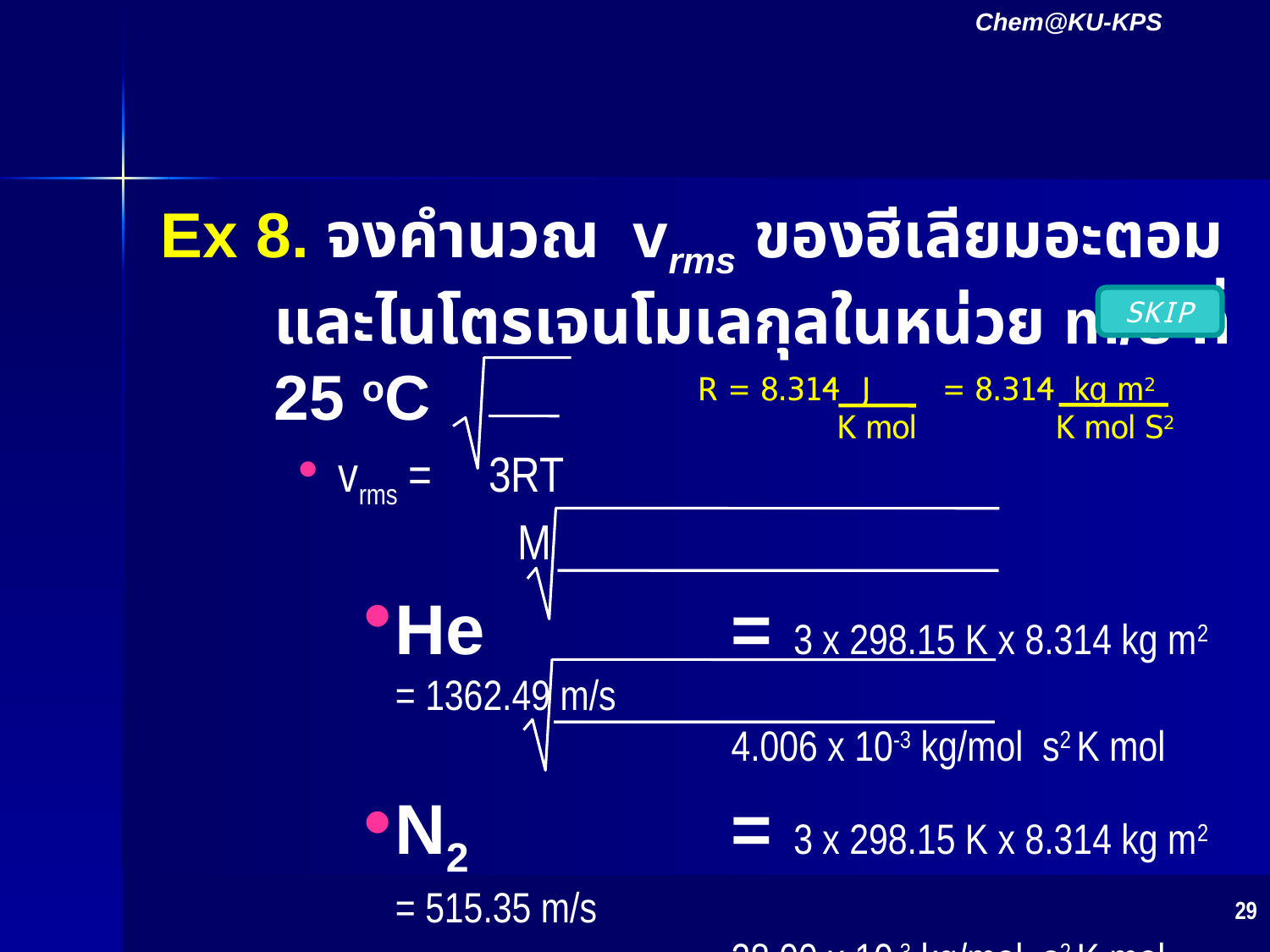

Chem@KU-KPS
#
Ex 8. จงคำนวณ  vrms ของฮีเลียมอะตอม และไนโตรเจนโมเลกุลในหน่วย m/s ที่ 25 oC
vrms =     3RT
                M
He 	= 	3 x 298.15 K x 8.314 kg m2 	= 1362.49 m/s
               	4.006 x 10-3 kg/mol  s2 K mol
N2 	= 	3 x 298.15 K x 8.314 kg m2 	= 515.35 m/s
               	28.00 x 10-3 kg/mol  s2 K mol
SKIP

R = 8.314  J       = 8.314  kg m2
              K mol              K mol S2

29